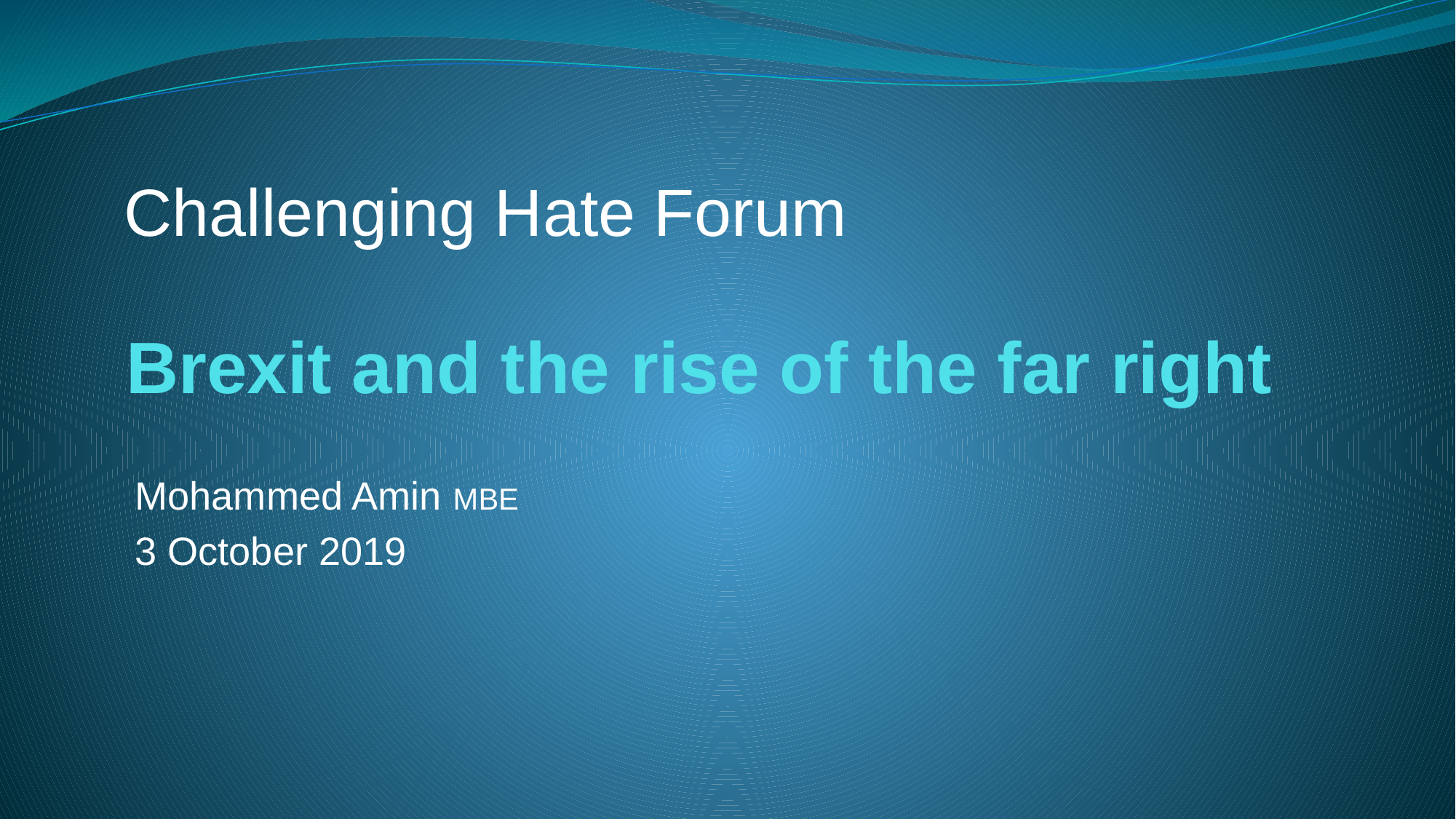

Challenging Hate Forum
# Brexit and the rise of the far right
Mohammed Amin MBE
3 October 2019